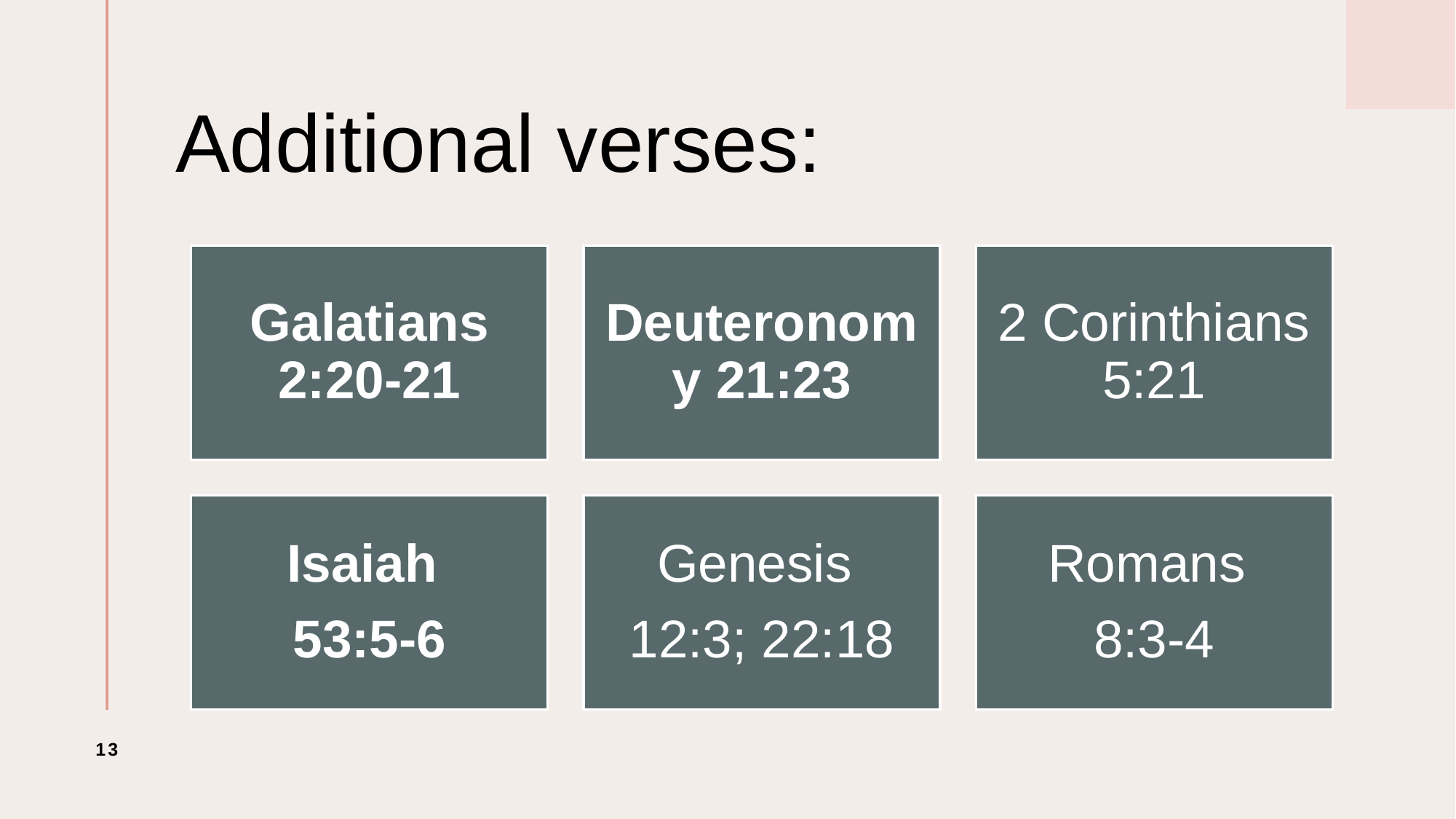

# Additional verses:
Galatians 2:20-21
Deuteronomy 21:23
2 Corinthians 5:21
Isaiah
53:5-6
Genesis
12:3; 22:18
Romans
8:3-4
13